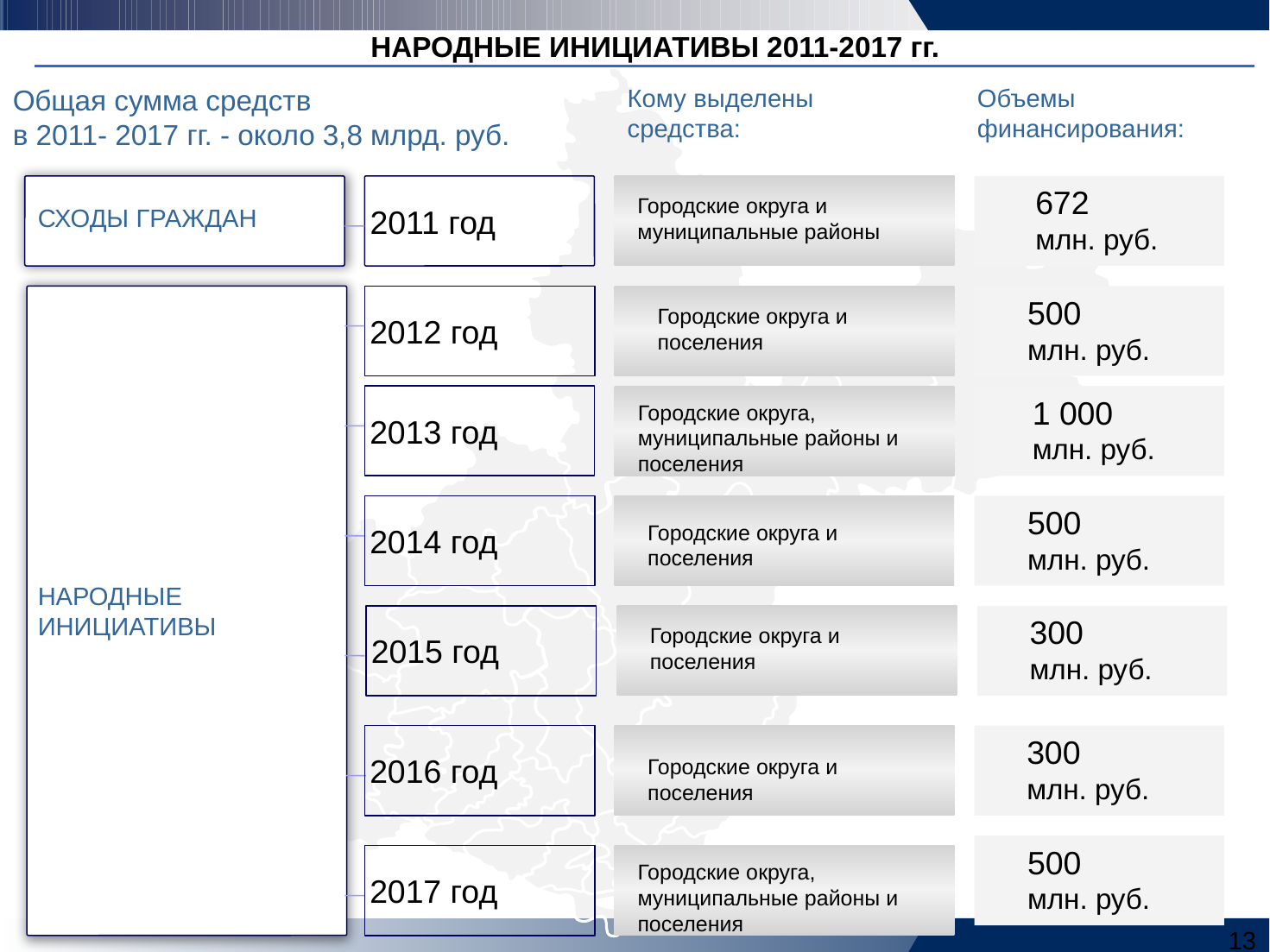

НАРОДНЫЕ ИНИЦИАТИВЫ 2011-2017 гг.

Общая сумма средств
в 2011- 2017 гг. - около 3,8 млрд. руб.
Кому выделены средства:
Объемы финансирования:

2011 год

672
млн. руб.
Городские округа и
муниципальные районы
СХОДЫ ГРАЖДАН

2012 год

Городские округа и
поселения
500
млн. руб.

Городские округа,
муниципальные районы и поселения
2013 год
1 000
млн. руб.

2014 год

Городские округа и
поселения

500
млн. руб.

НАРОДНЫЕ ИНИЦИАТИВЫ
2015 год

Городские округа и
поселения
300
млн. руб.

Городские округа и
поселения

300
млн. руб.
2016 год

500
млн. руб.

Городские округа,
муниципальные районы и поселения
2017 год

13